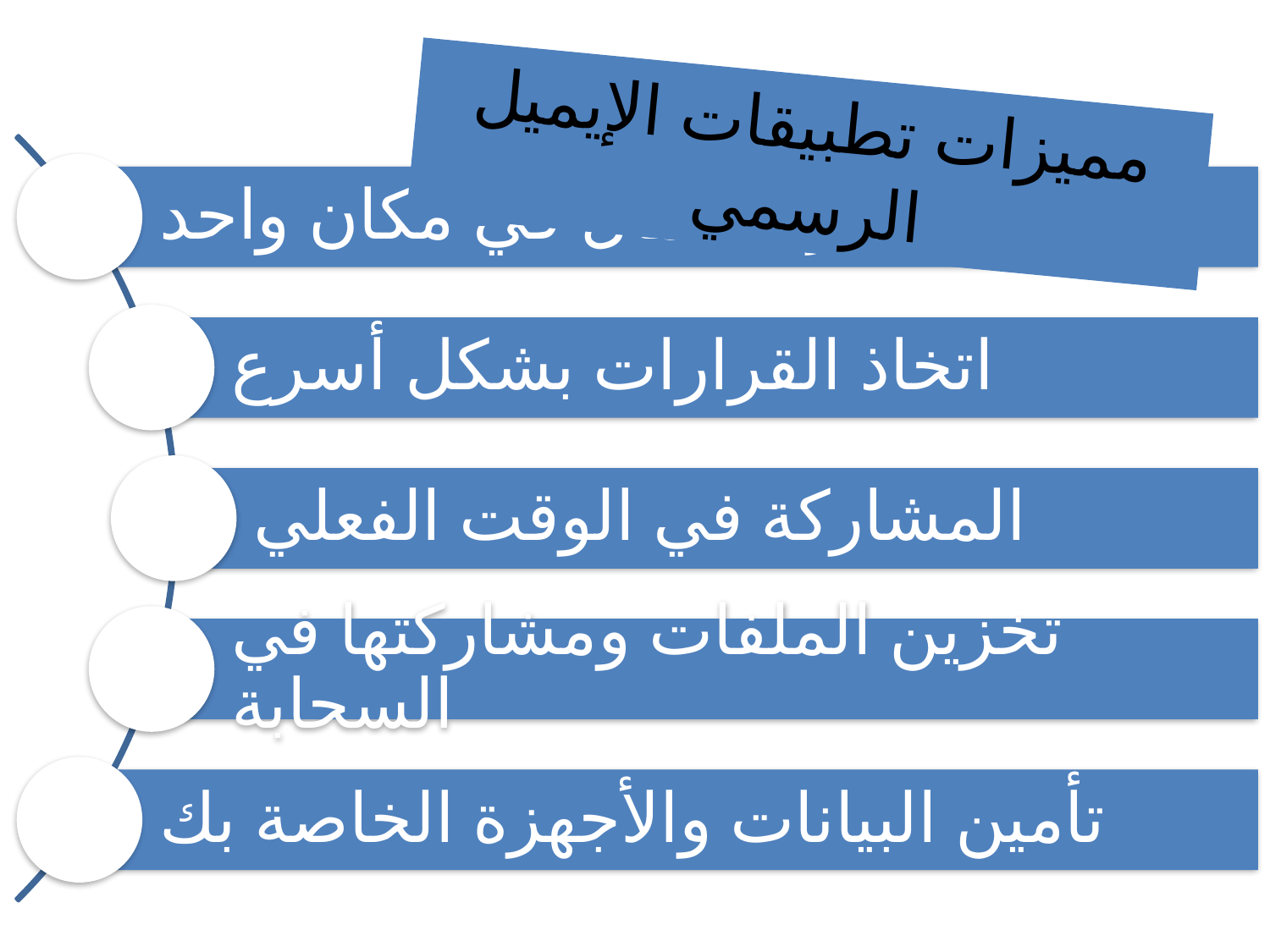

مميزات تطبيقات الإيميل الرسمي
إنجاز الأعمال في مكان واحد
اتخاذ القرارات بشكل أسرع
المشاركة في الوقت الفعلي
تخزين الملفات ومشاركتها في السحابة
تأمين البيانات والأجهزة الخاصة بك